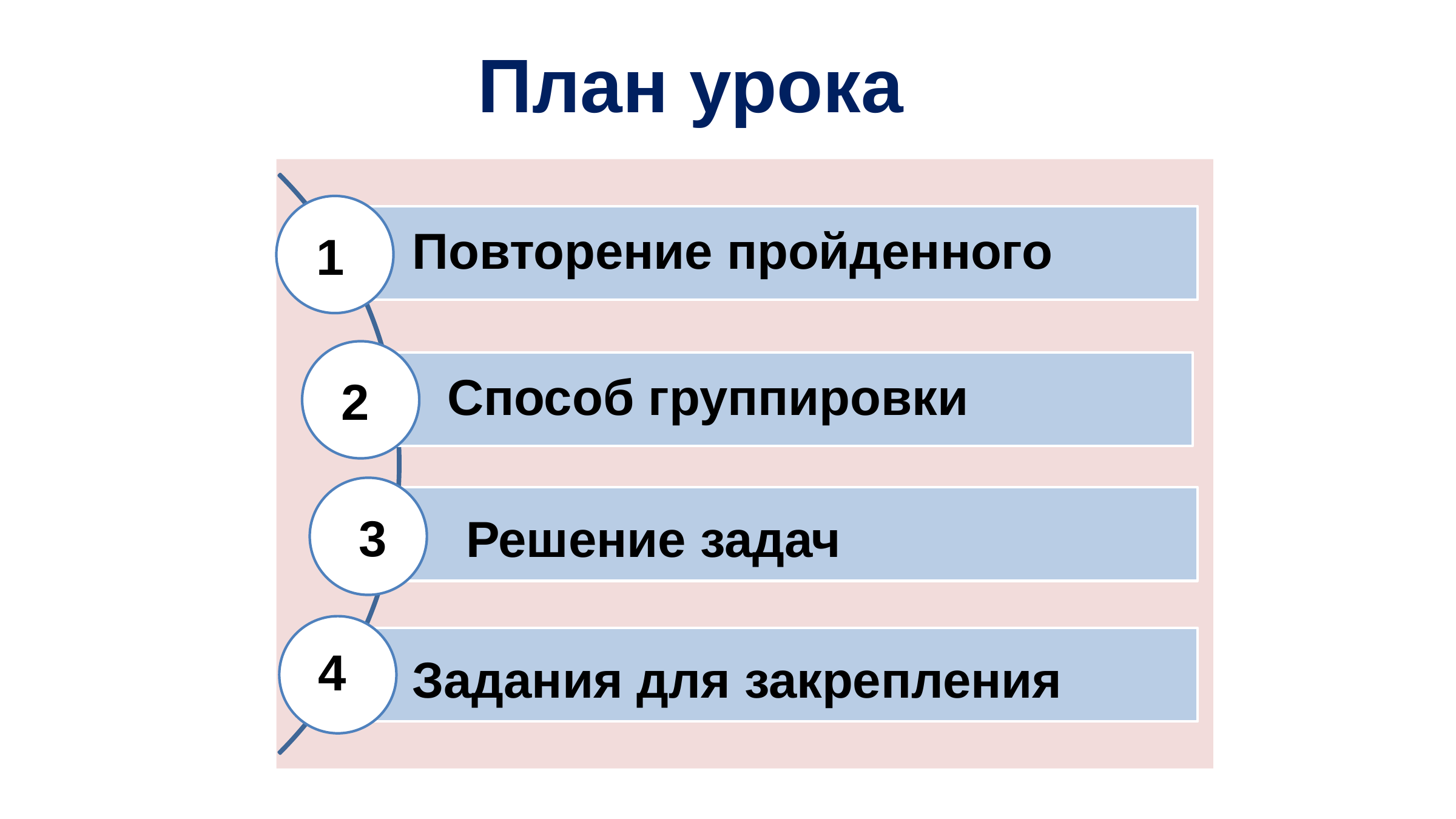

План урока
Повторение пройденного
 Способ группировки

Решение задач

Задания для закрепления

1
2
3
4